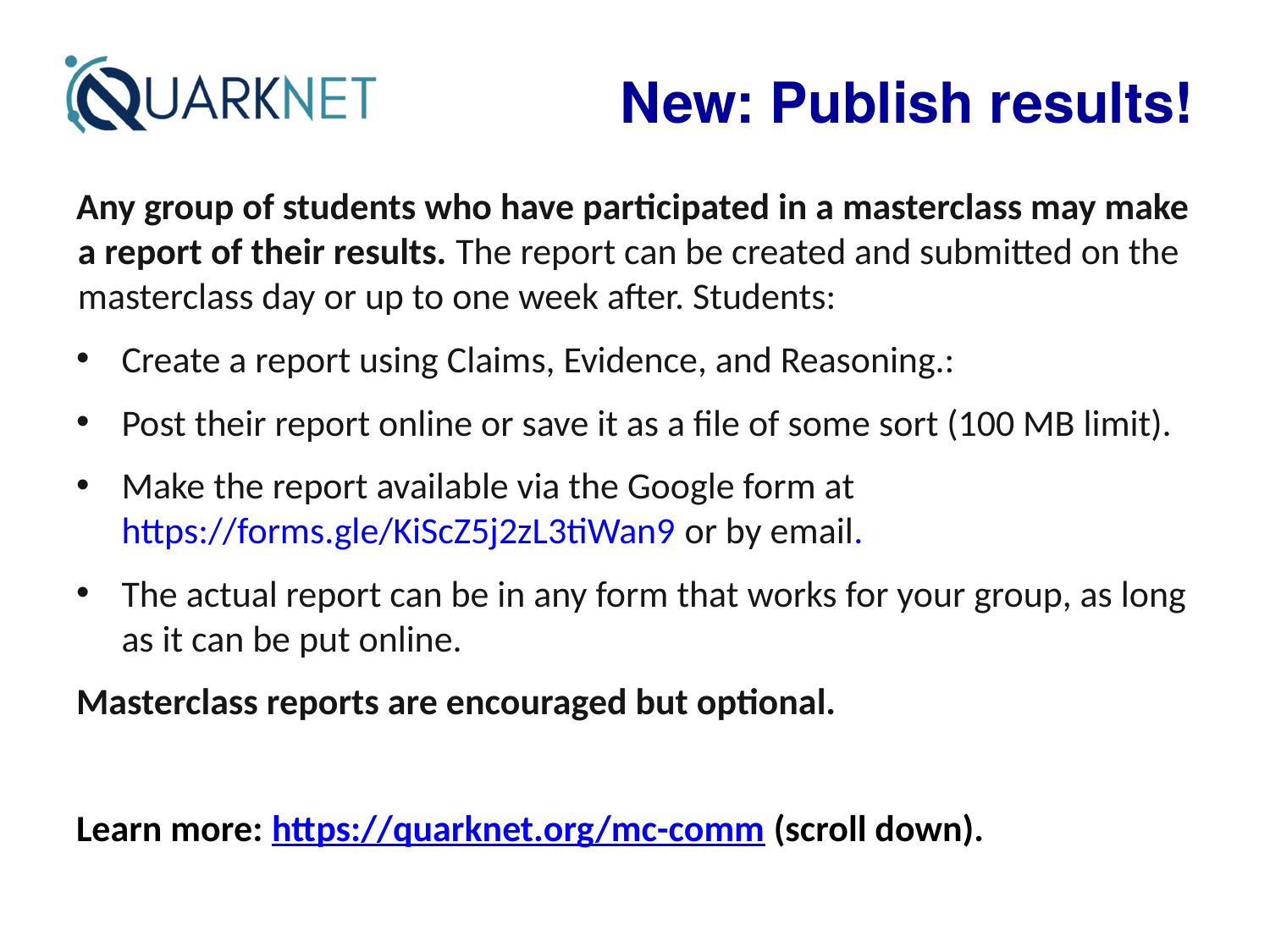

# New: Publish results!
Any group of students who have participated in a masterclass may make a report of their results. The report can be created and submitted on the masterclass day or up to one week after. Students:
Create a report using Claims, Evidence, and Reasoning.:
Post their report online or save it as a file of some sort (100 MB limit).
Make the report available via the Google form at https://forms.gle/KiScZ5j2zL3tiWan9 or by email.
The actual report can be in any form that works for your group, as long as it can be put online.
Masterclass reports are encouraged but optional.

Learn more: https://quarknet.org/mc-comm (scroll down).